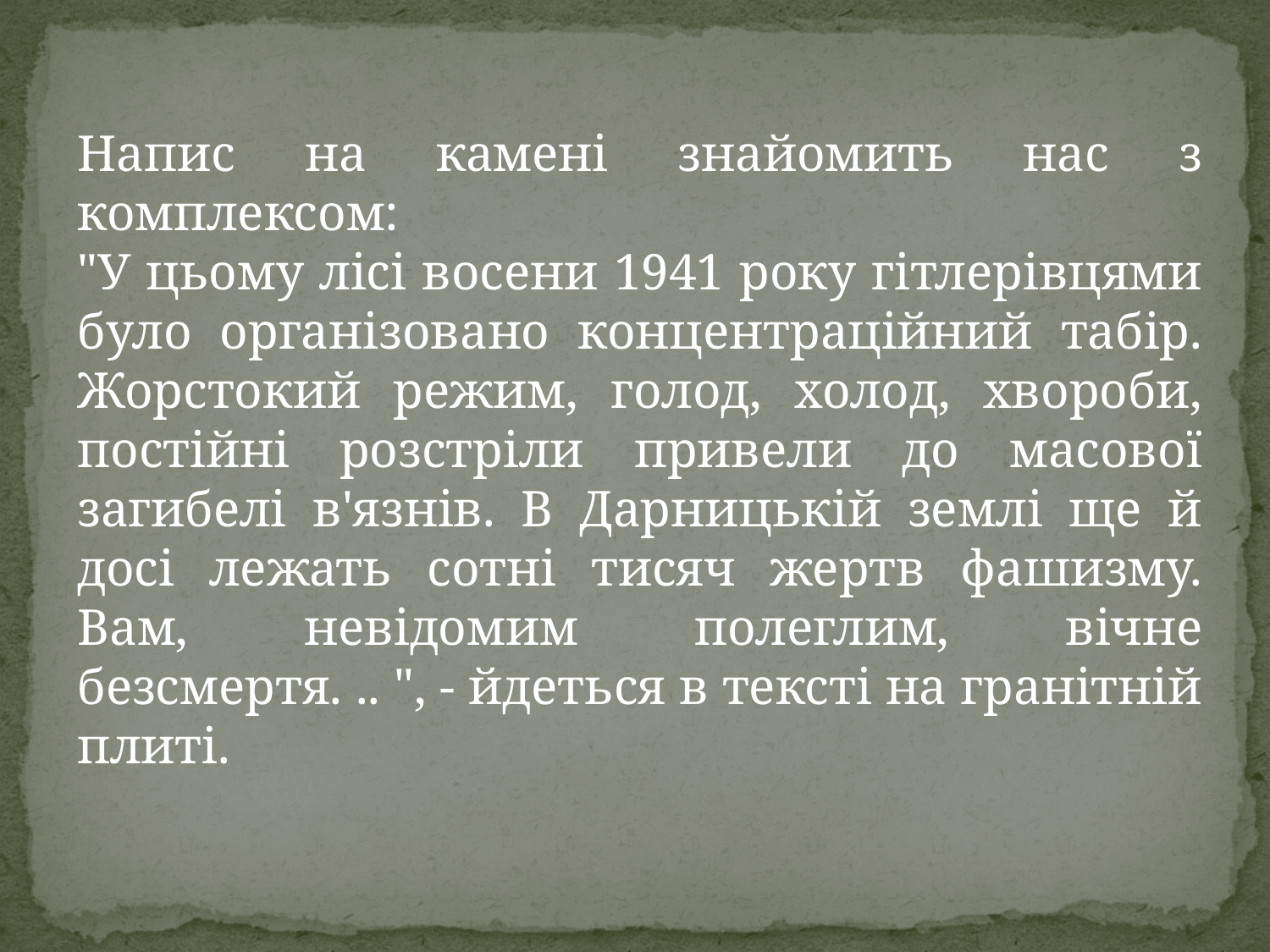

Напис на камені знайомить нас з комплексом:
"У цьому лісі восени 1941 року гітлерівцями було організовано концентраційний табір. Жорстокий режим, голод, холод, хвороби, постійні розстріли привели до масової загибелі в'язнів. В Дарницькій землі ще й досі лежать сотні тисяч жертв фашизму. Вам, невідомим полеглим, вічне безсмертя. .. ", - йдеться в тексті на гранітній плиті.